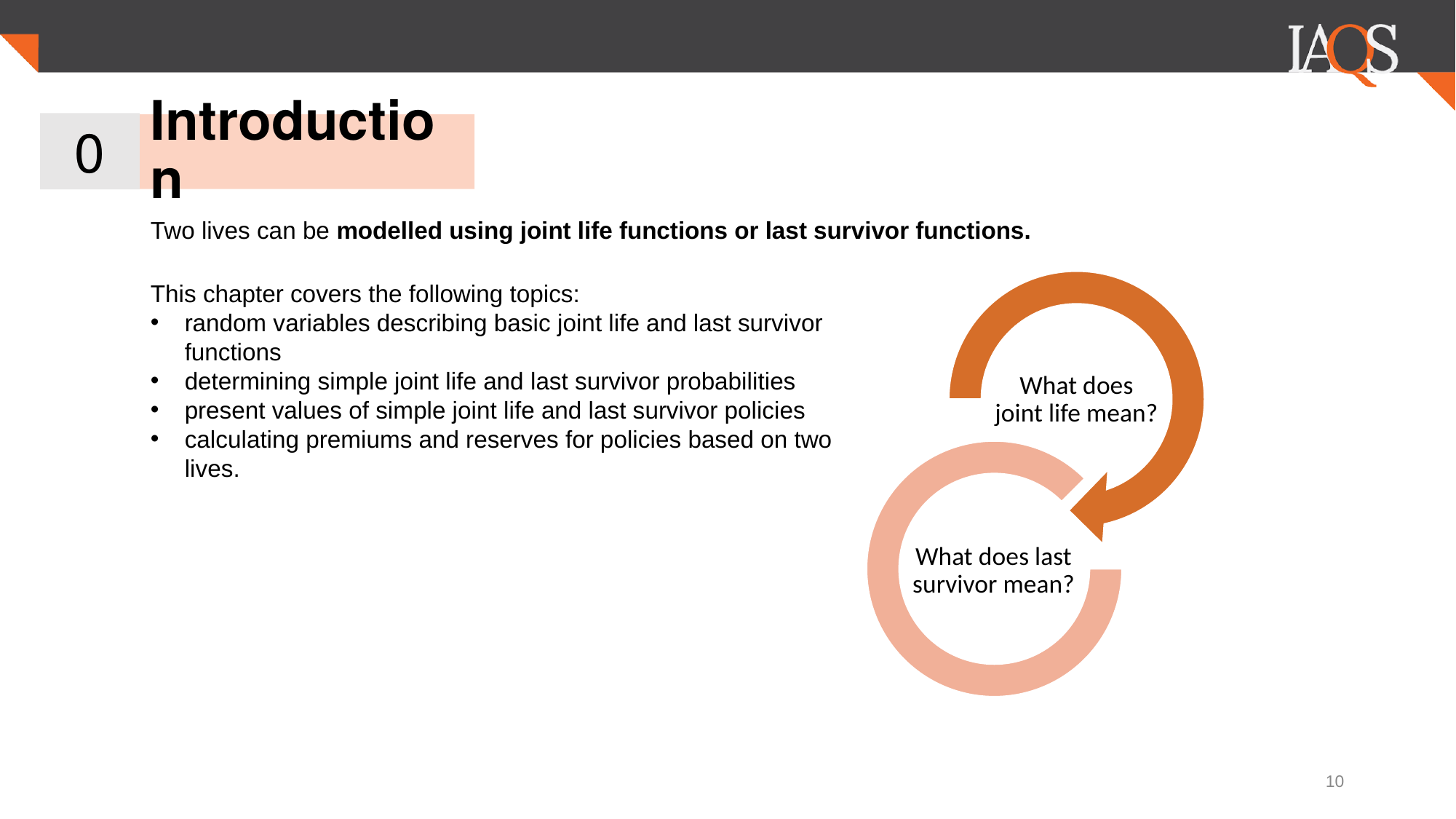

0
# Introduction
Two lives can be modelled using joint life functions or last survivor functions.

What does joint life mean?

What does last survivor mean?
This chapter covers the following topics:
random variables describing basic joint life and last survivor functions
determining simple joint life and last survivor probabilities
present values of simple joint life and last survivor policies
calculating premiums and reserves for policies based on two lives.
10